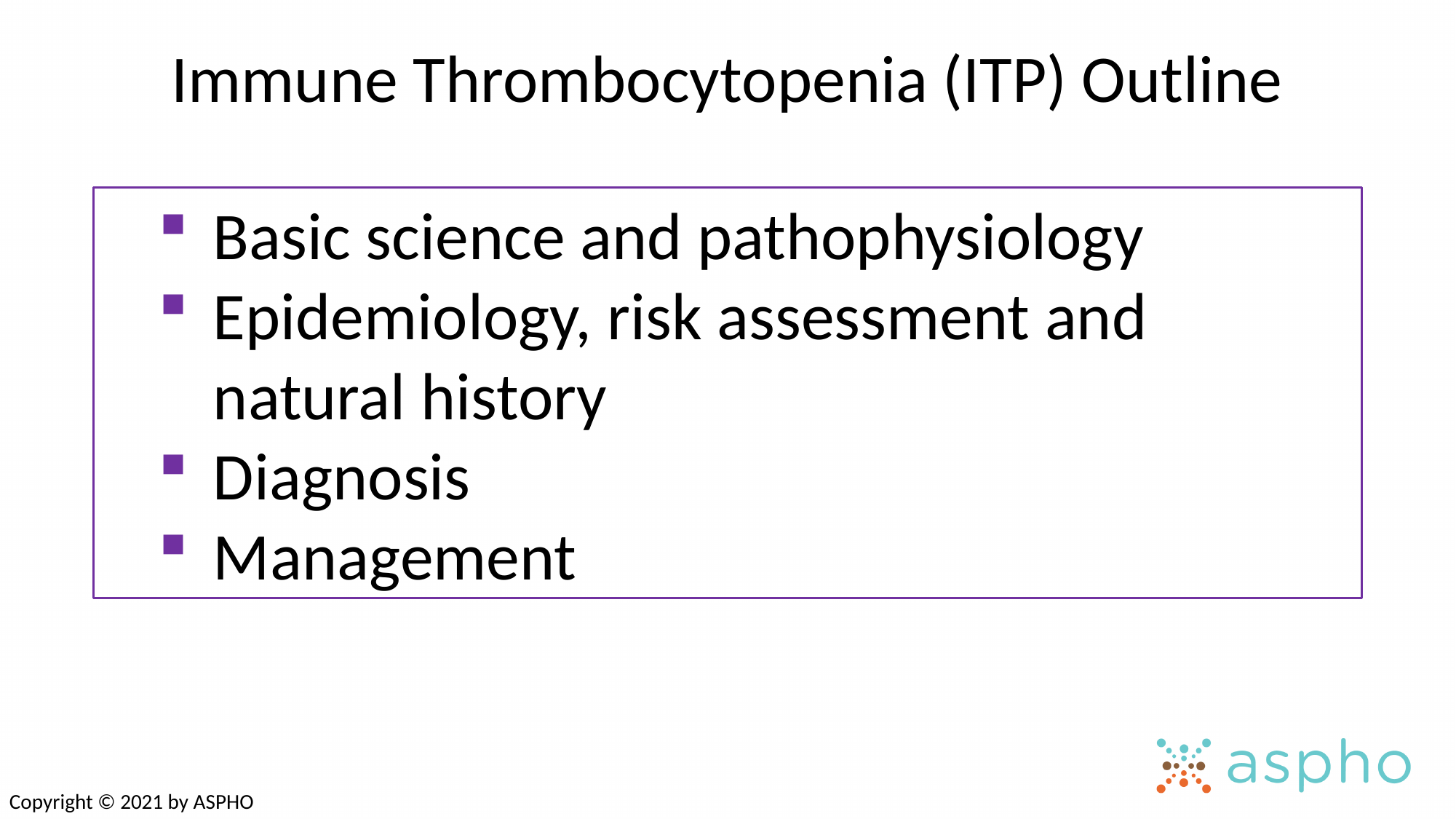

# Immune Thrombocytopenia (ITP) Outline
Basic science and pathophysiology
Epidemiology, risk assessment and natural history
Diagnosis
Management
Copyright © 2021 by ASPHO